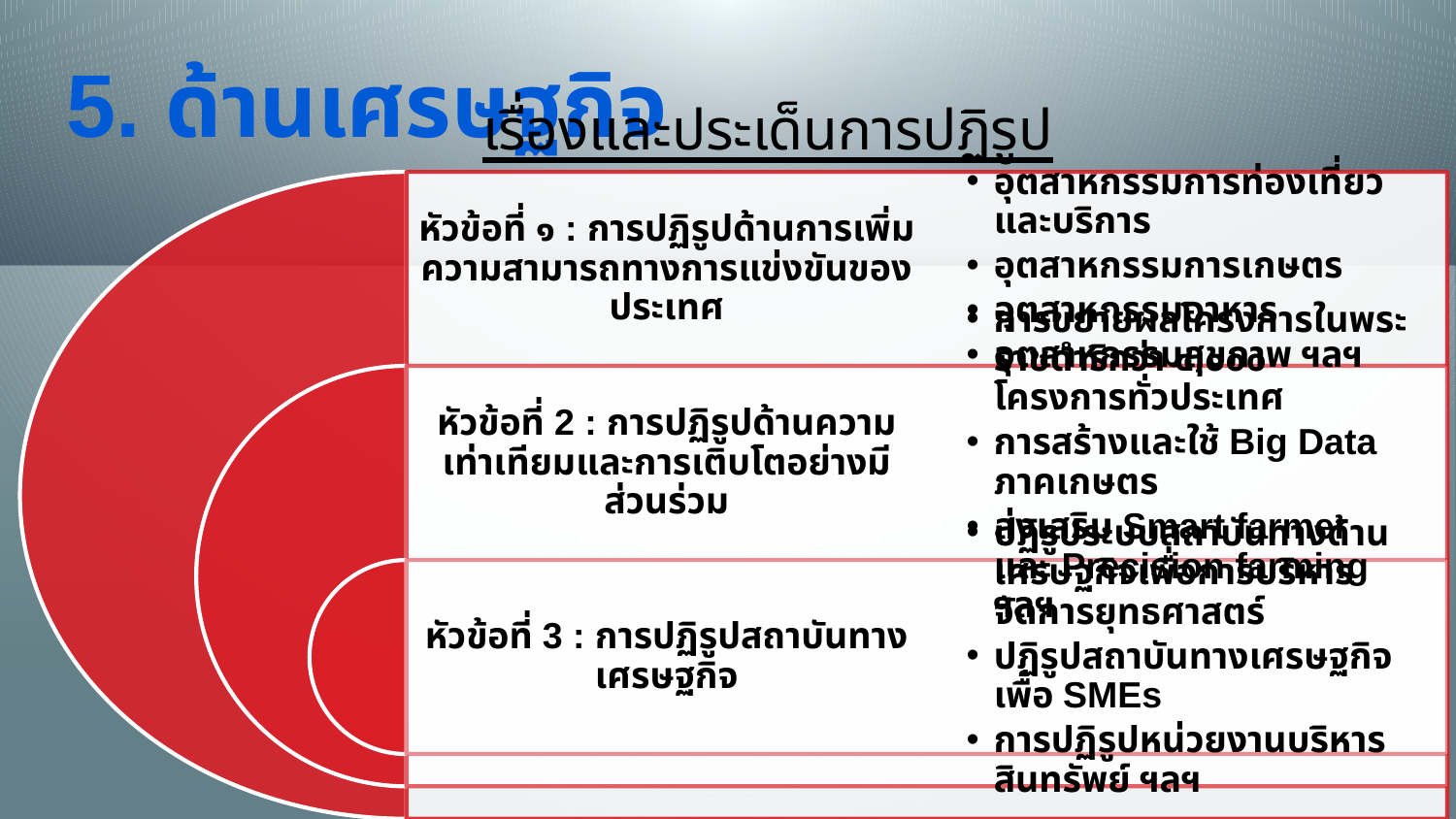

5. ด้านเศรษฐกิจ
เรื่องและประเด็นการปฏิรูป
หัวข้อที่ ๑ : การปฏิรูปด้านการเพิ่มความสามารถทางการแข่งขันของประเทศ
หัวข้อที่ 2 : การปฏิรูปด้านความเท่าเทียมและการเติบโตอย่างมีส่วนร่วม
หัวข้อที่ 3 : การปฏิรูปสถาบันทางเศรษฐกิจ
อุตสาหกรรมการท่องเที่ยวและบริการ
อุตสาหกรรมการเกษตร
อุตสาหกรรมอาหาร
อุตสาหกรรมสุขภาพ ฯลฯ
การขยายผลโครงการในพระราชดำริกว่า ๔,๐๐๐ โครงการทั่วประเทศ
การสร้างและใช้ Big Data ภาคเกษตร
ส่งเสริม Smart farmer และ Precision farming ฯลฯ
ปฏิรูประบบสถาบันทางด้านเศรษฐกิจเพื่อการบริหารจัดการยุทธศาสตร์
ปฏิรูปสถาบันทางเศรษฐกิจเพื่อ SMEs
การปฏิรูปหน่วยงานบริหารสินทรัพย์ ฯลฯ